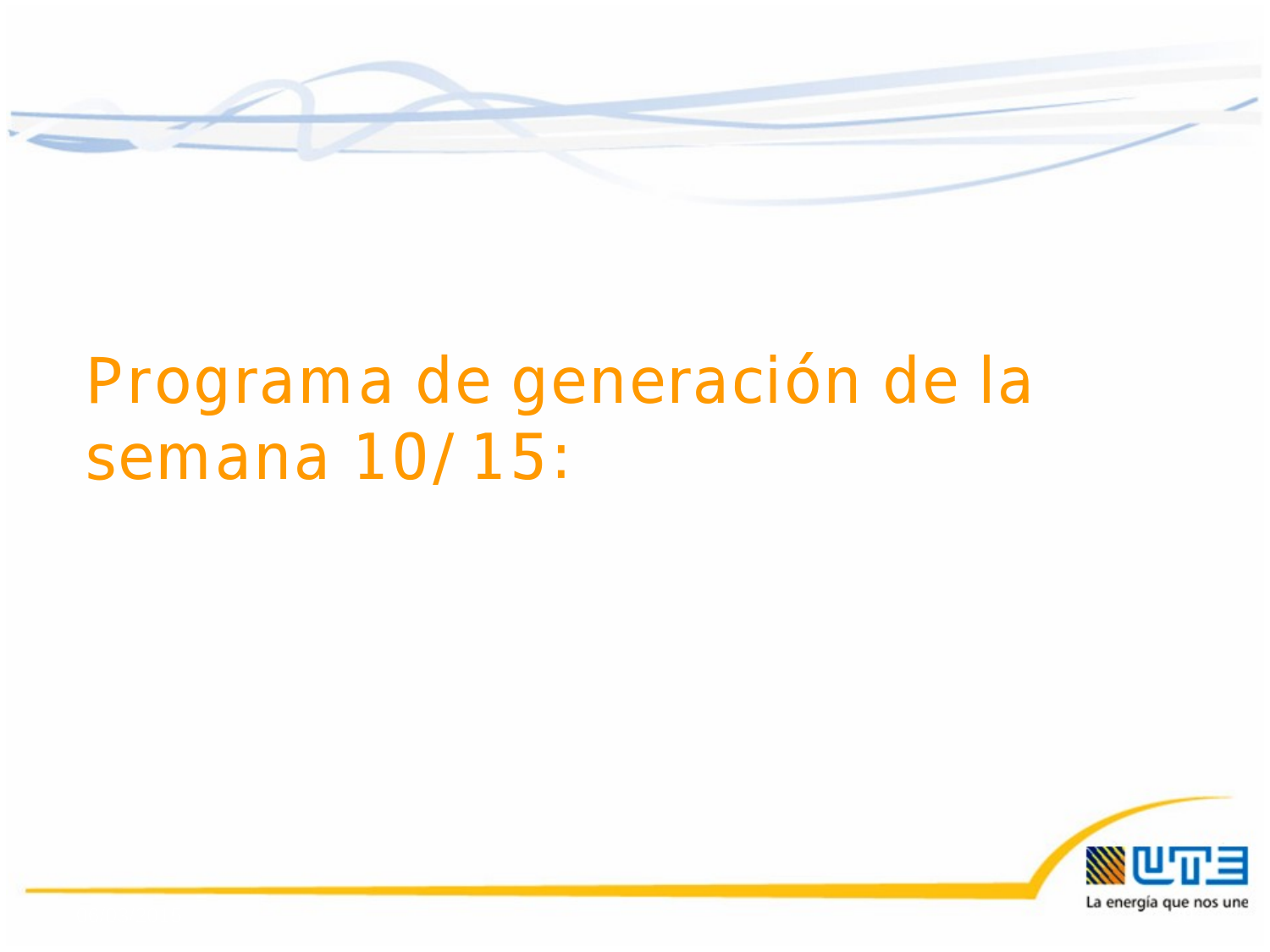

Programa de generación de la semana 10/15:
06/03/2015
30
30